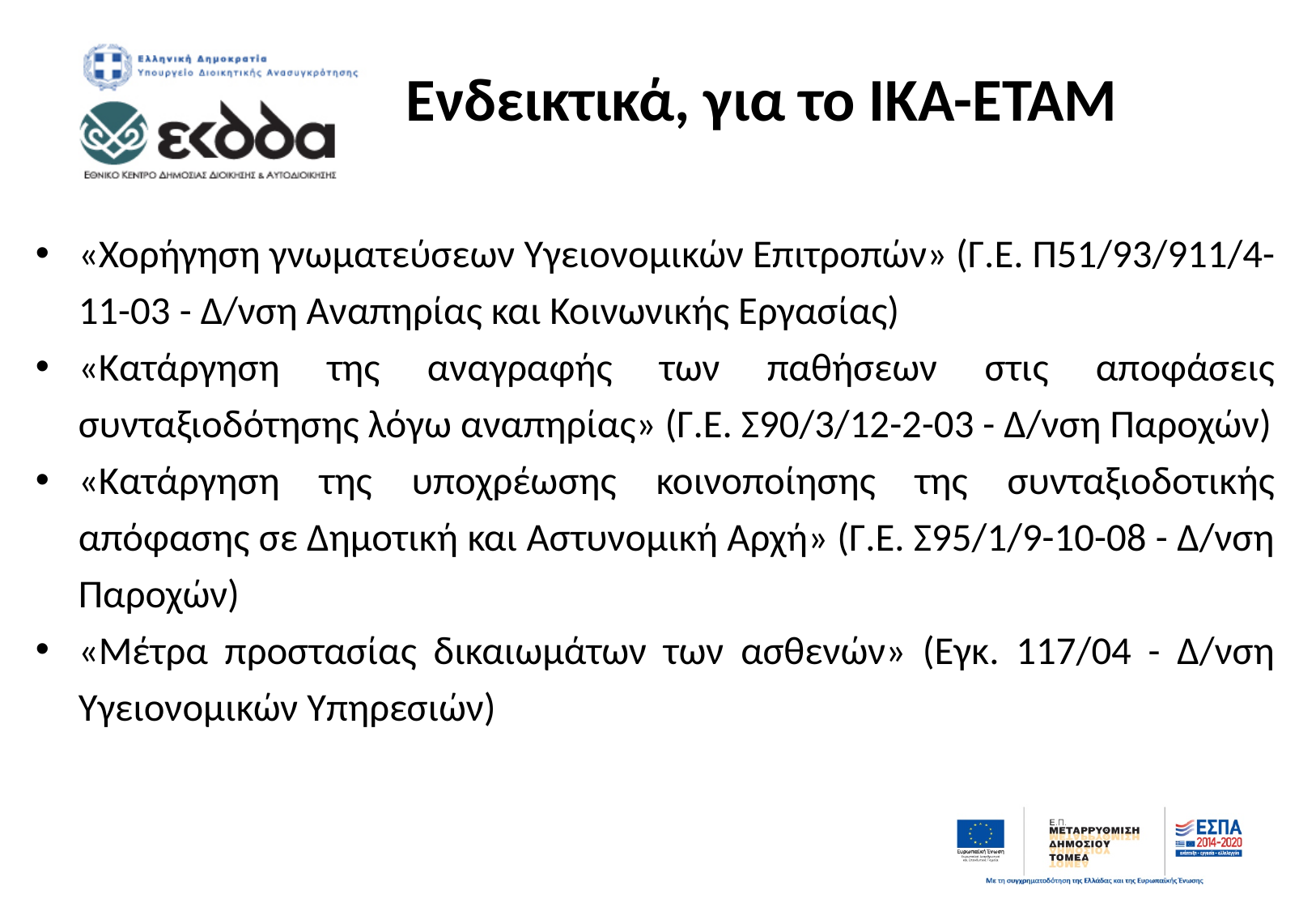

# Ενδεικτικά, για το ΙΚΑ-ΕΤΑΜ
«Χορήγηση γνωματεύσεων Υγειονομικών Επιτροπών» (Γ.Ε. Π51/93/911/4-11-03 - Δ/νση Αναπηρίας και Κοινωνικής Εργασίας)
«Κατάργηση της αναγραφής των παθήσεων στις αποφάσεις συνταξιοδότησης λόγω αναπηρίας» (Γ.Ε. Σ90/3/12-2-03 - Δ/νση Παροχών)
«Κατάργηση της υποχρέωσης κοινοποίησης της συνταξιοδοτικής απόφασης σε Δημοτική και Αστυνομική Αρχή» (Γ.Ε. Σ95/1/9-10-08 - Δ/νση Παροχών)
«Μέτρα προστασίας δικαιωμάτων των ασθενών» (Εγκ. 117/04 - Δ/νση Υγειονομικών Υπηρεσιών)